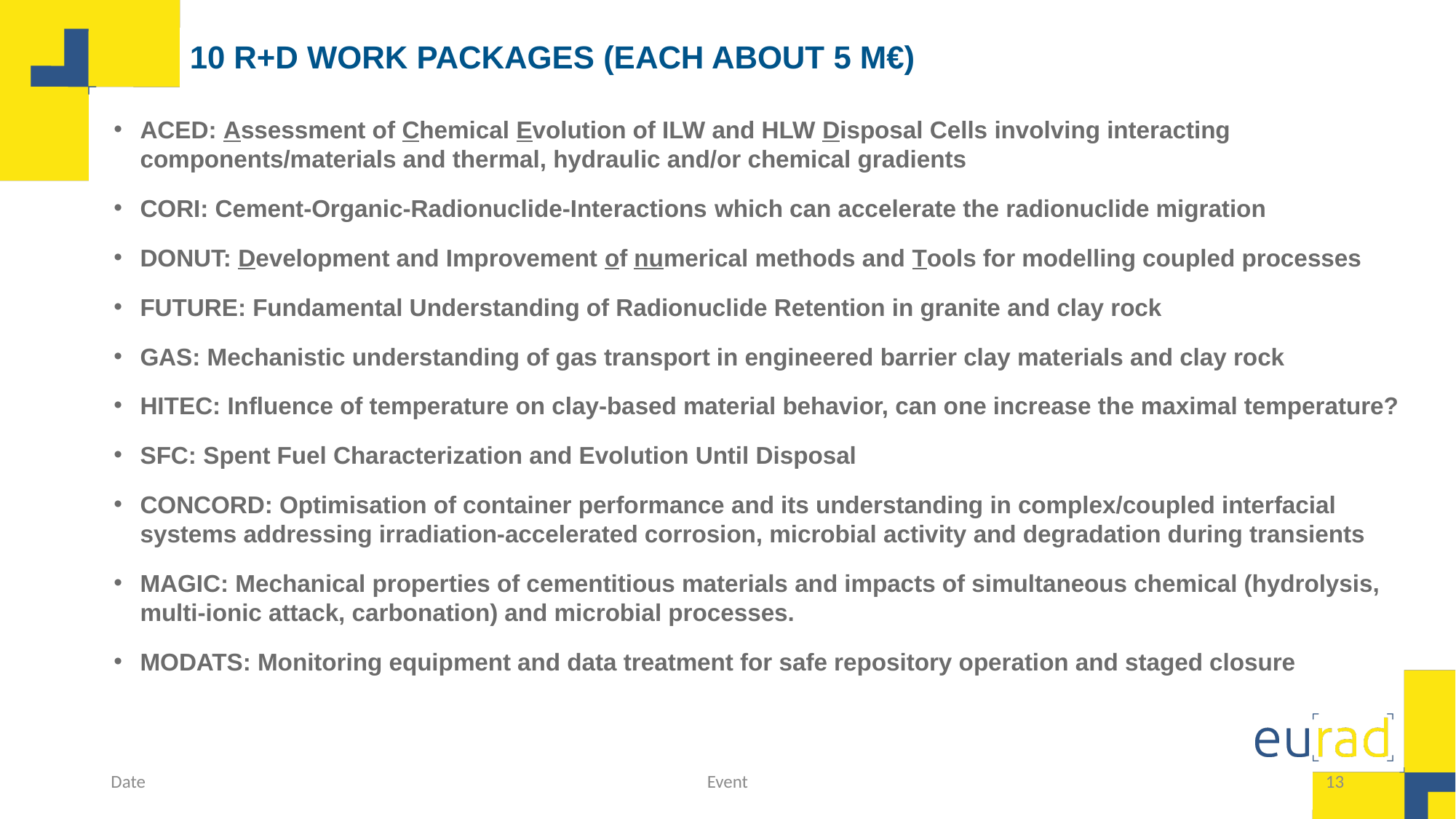

# 10 R+D Work packages (each about 5 M€)
ACED: Assessment of Chemical Evolution of ILW and HLW Disposal Cells involving interacting components/materials and thermal, hydraulic and/or chemical gradients
CORI: Cement-Organic-Radionuclide-Interactions which can accelerate the radionuclide migration
DONUT: Development and Improvement of numerical methods and Tools for modelling coupled processes
FUTURE: Fundamental Understanding of Radionuclide Retention in granite and clay rock
GAS: Mechanistic understanding of gas transport in engineered barrier clay materials and clay rock
HITEC: Influence of temperature on clay-based material behavior, can one increase the maximal temperature?
SFC: Spent Fuel Characterization and Evolution Until Disposal
CONCORD: Optimisation of container performance and its understanding in complex/coupled interfacial systems addressing irradiation-accelerated corrosion, microbial activity and degradation during transients
MAGIC: Mechanical properties of cementitious materials and impacts of simultaneous chemical (hydrolysis, multi-ionic attack, carbonation) and microbial processes.
MODATS: Monitoring equipment and data treatment for safe repository operation and staged closure

Date
Event
13